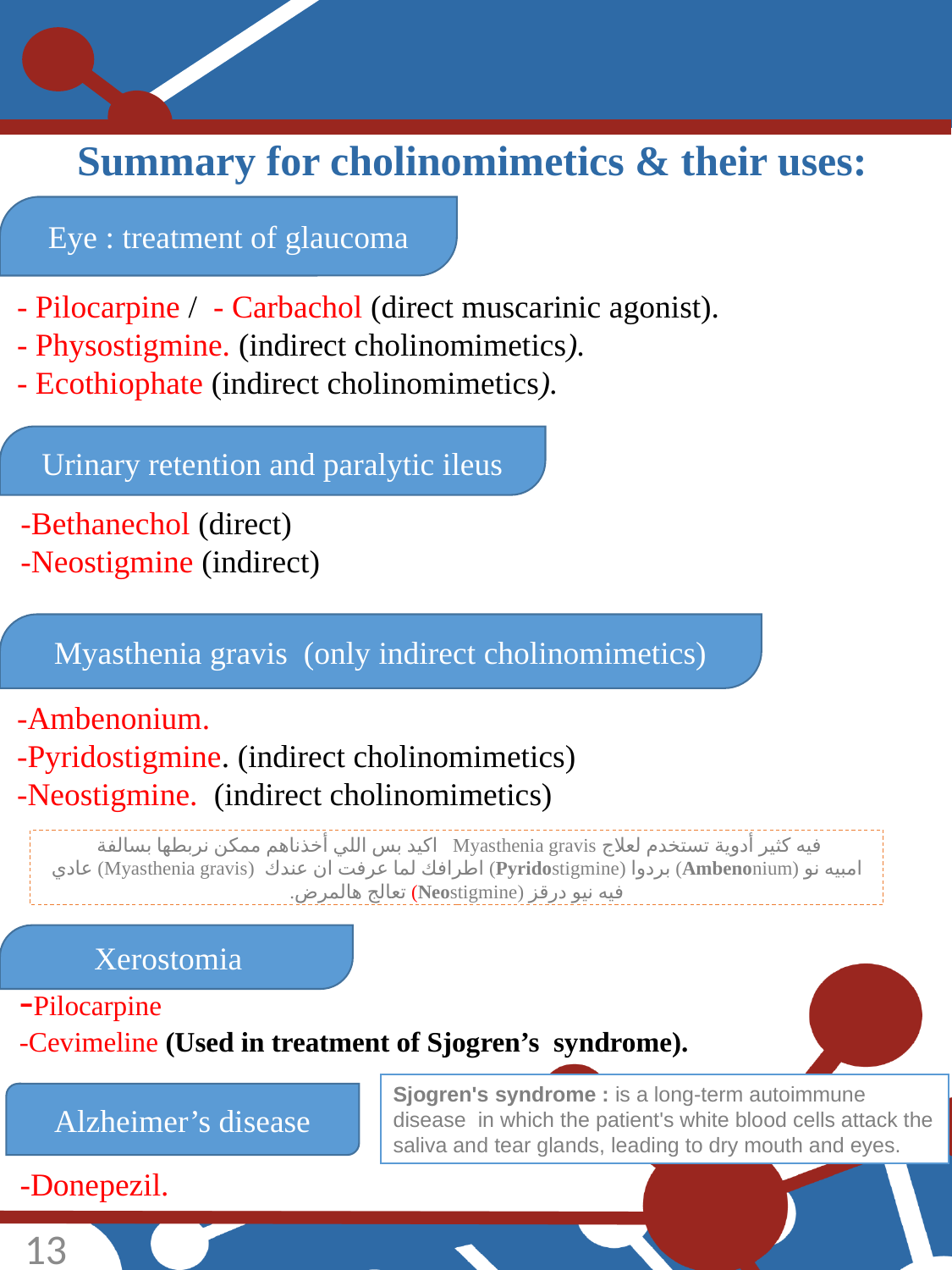

Summary for cholinomimetics & their uses:
   Eye : treatment of glaucoma
 - Pilocarpine /  - Carbachol (direct muscarinic agonist).
 - Physostigmine. (indirect cholinomimetics).
 - Ecothiophate (indirect cholinomimetics).

Urinary retention and paralytic ileus

 -Bethanechol (direct)
 -Neostigmine (indirect)

Myasthenia gravis  (only indirect cholinomimetics)

 -Ambenonium.
 -Pyridostigmine. (indirect cholinomimetics)
 -Neostigmine.  (indirect cholinomimetics)
فيه كثير أدوية تستخدم لعلاج Myasthenia gravis   اكيد بس اللي أخذناهم ممكن نربطها بسالفة
امبيه نو (Ambenonium) بردوا (Pyridostigmine) اطرافك لما عرفت ان عندك  (Myasthenia gravis) عادي فيه نيو درقز (Neostigmine) تعالج هالمرض.

Xerostomia

-Pilocarpine
-Cevimeline (Used in treatment of Sjogren’s  syndrome).
Sjogren's syndrome : is a long-term autoimmune disease  in which the patient's white blood cells attack the saliva and tear glands, leading to dry mouth and eyes.
Alzheimer’s disease
-Donepezil.